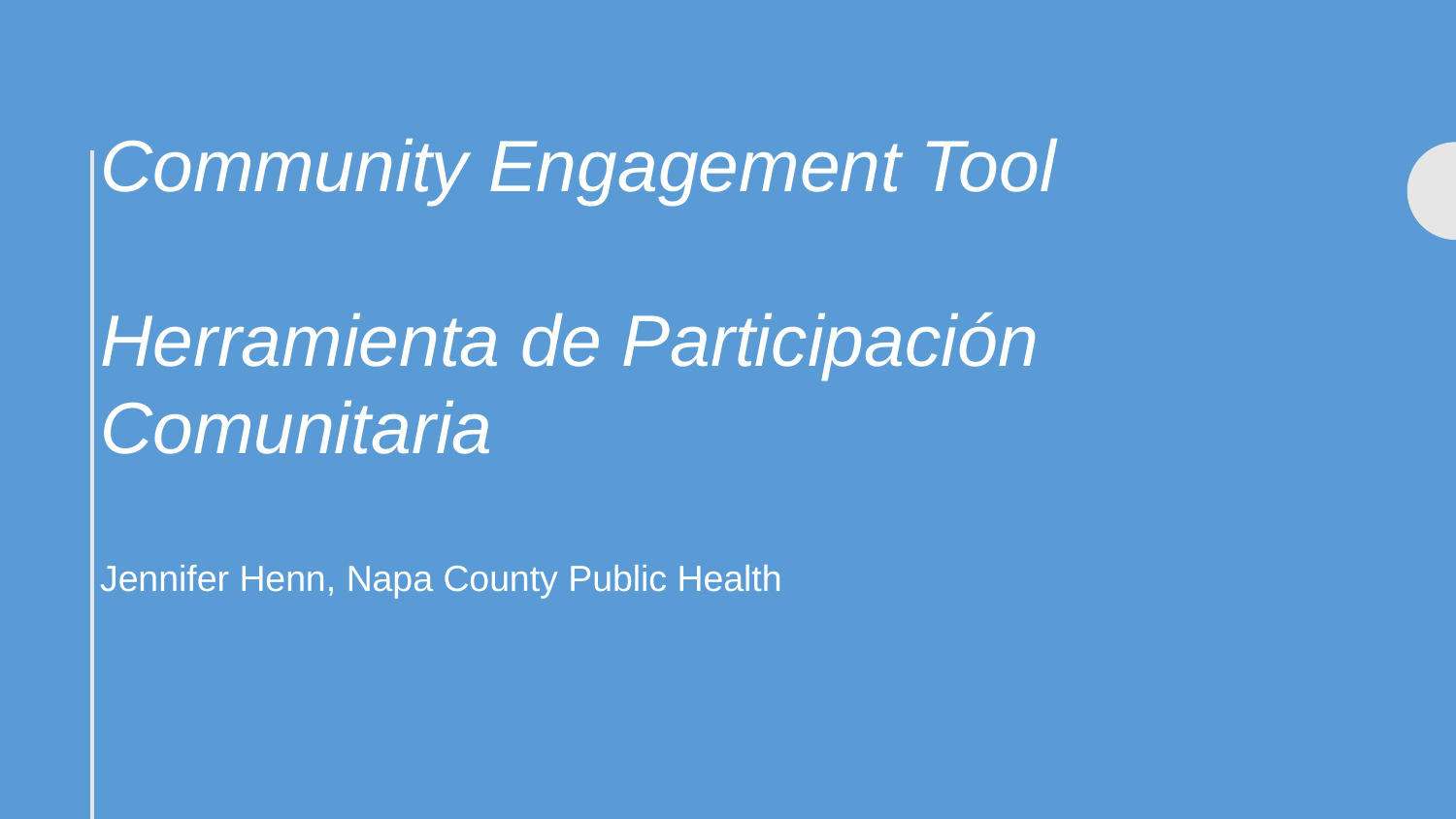

Community Engagement Tool

Herramienta de Participación Comunitaria

Jennifer Henn, Napa County Public Health